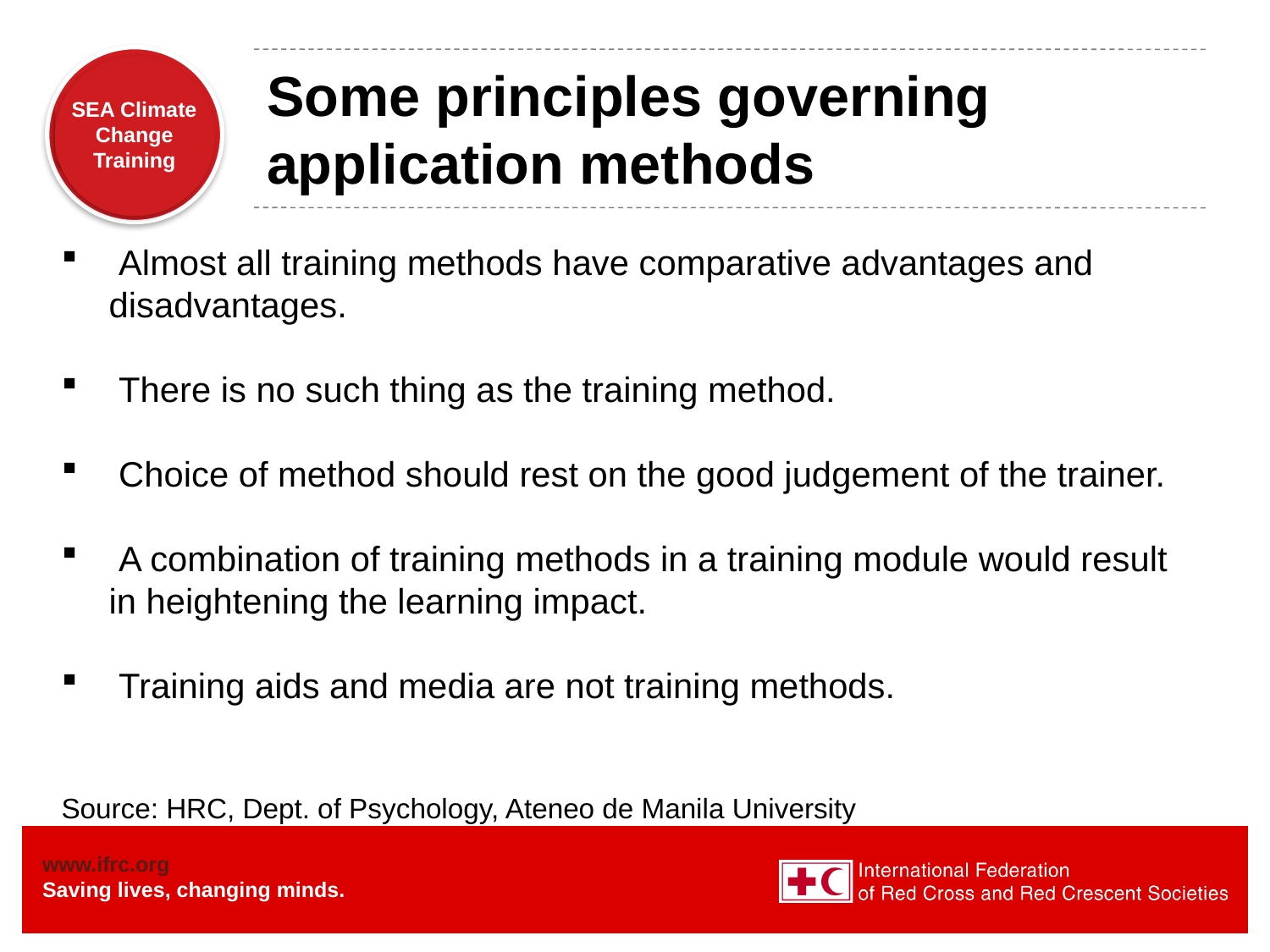

# Some principles governing application methods
 Almost all training methods have comparative advantages and   disadvantages.

 There is no such thing as the training method.

 Choice of method should rest on the good judgement of the trainer.

 A combination of training methods in a training module would result in heightening the learning impact.

 Training aids and media are not training methods.

Source: HRC, Dept. of Psychology, Ateneo de Manila University